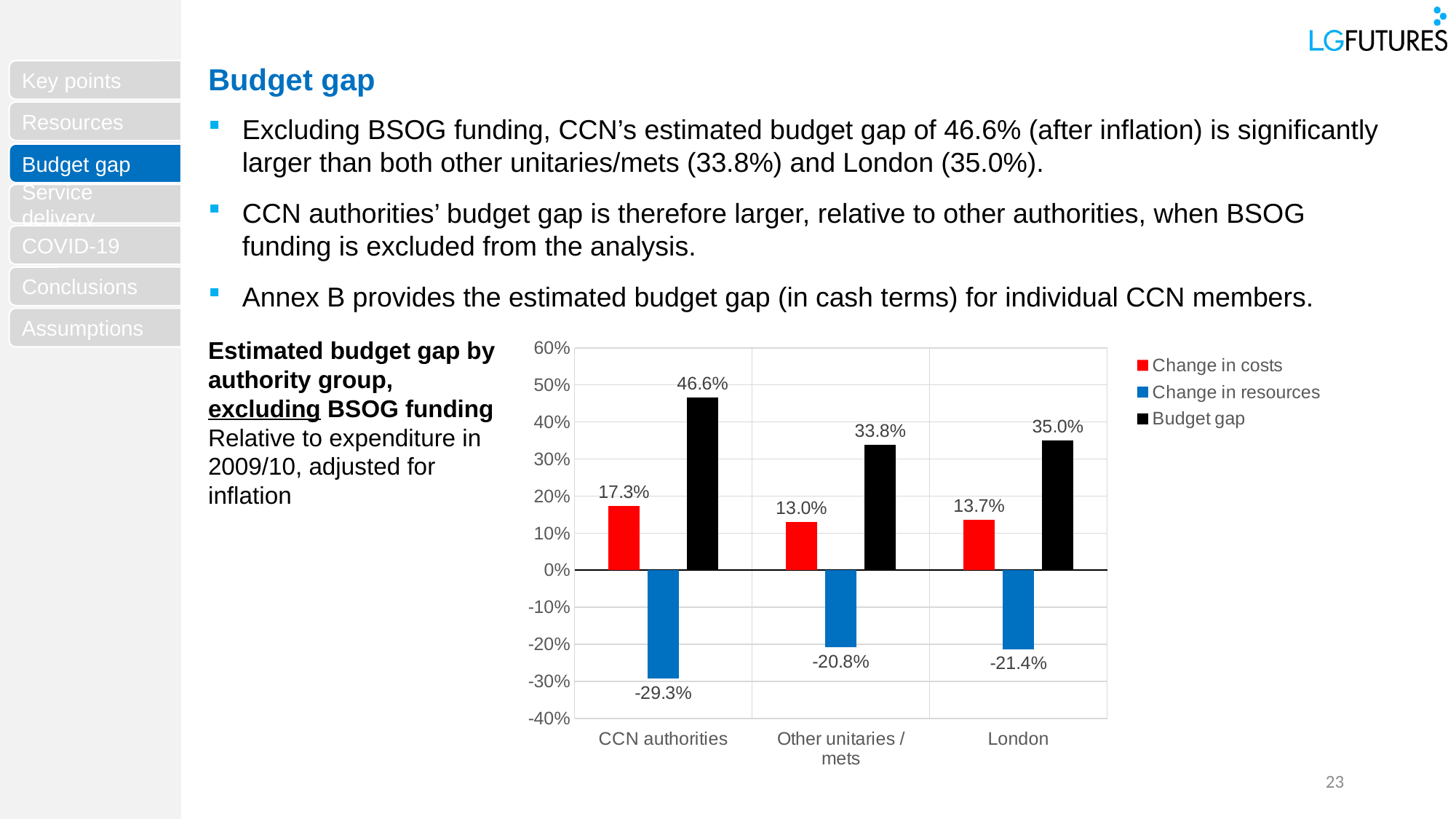

Budget gap
Excluding BSOG funding, CCN’s estimated budget gap of 46.6% (after inflation) is significantly larger than both other unitaries/mets (33.8%) and London (35.0%).
CCN authorities’ budget gap is therefore larger, relative to other authorities, when BSOG funding is excluded from the analysis.
Annex B provides the estimated budget gap (in cash terms) for individual CCN members.
Budget gap

### Chart

| Category | Change in costs | Change in resources | Budget gap |
|---|---|---|---|
| CCN authorities | 0.17324368452627037 | -0.2929973389435754 | 0.46624102346984575 |
| Other unitaries / mets | 0.13011353352082833 | -0.2081997664834504 | 0.3383133000042787 |
| London | 0.13668471335017363 | -0.21362466324334983 | 0.35030937659352346 |
Estimated budget gap by authority group, excluding BSOG funding
Relative to expenditure in 2009/10, adjusted for inflation
23